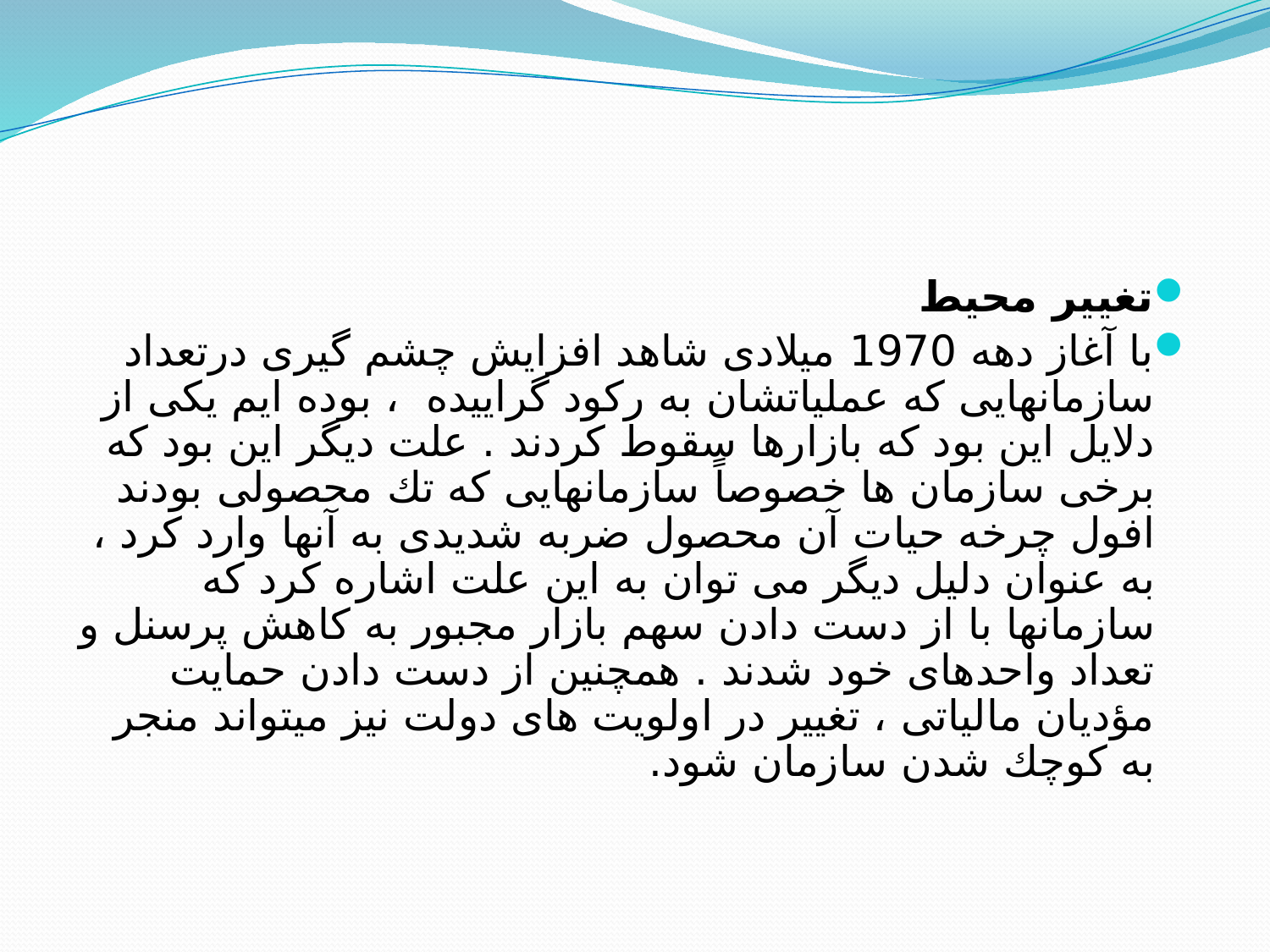

تغییر محیط
با آغاز دهه 1970 میلادی شاهد افزایش چشم گیری درتعداد سازمانهایی كه عملیاتشان به ركود گراییده  ، بوده ایم یكی از دلایل این بود كه بازارها سقوط كردند . علت دیگر این بود كه برخی سازمان ها خصوصاً سازمانهایی كه تك محصولی بودند افول چرخه حیات آن محصول ضربه شدیدی به آنها وارد كرد ،  به عنوان دلیل دیگر می توان به این علت اشاره كرد كه سازمانها با از دست دادن سهم بازار مجبور به كاهش پرسنل و تعداد واحدهای خود شدند . همچنین از دست دادن حمایت مؤدیان مالیاتی ، تغییر در اولویت های دولت نیز میتواند منجر به كوچك شدن سازمان شود.